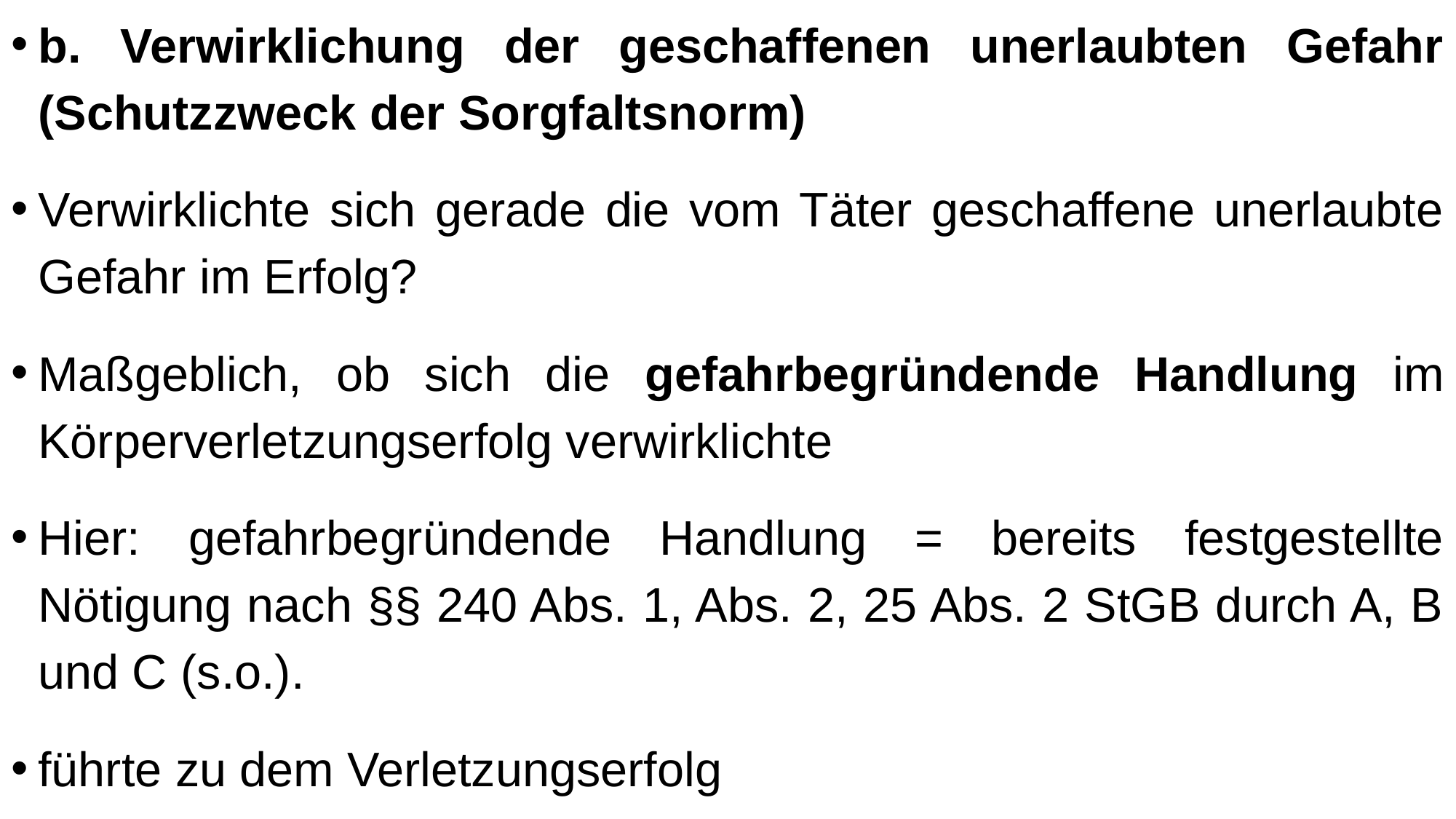

b. Verwirklichung der geschaffenen unerlaubten Gefahr (Schutzzweck der Sorgfaltsnorm)
Verwirklichte sich gerade die vom Täter geschaffene unerlaubte Gefahr im Erfolg?
Maßgeblich, ob sich die gefahrbegründende Handlung im Körperverletzungserfolg verwirklichte
Hier: gefahrbegründende Handlung = bereits festgestellte Nötigung nach §§ 240 Abs. 1, Abs. 2, 25 Abs. 2 StGB durch A, B und C (s.o.).
führte zu dem Verletzungserfolg